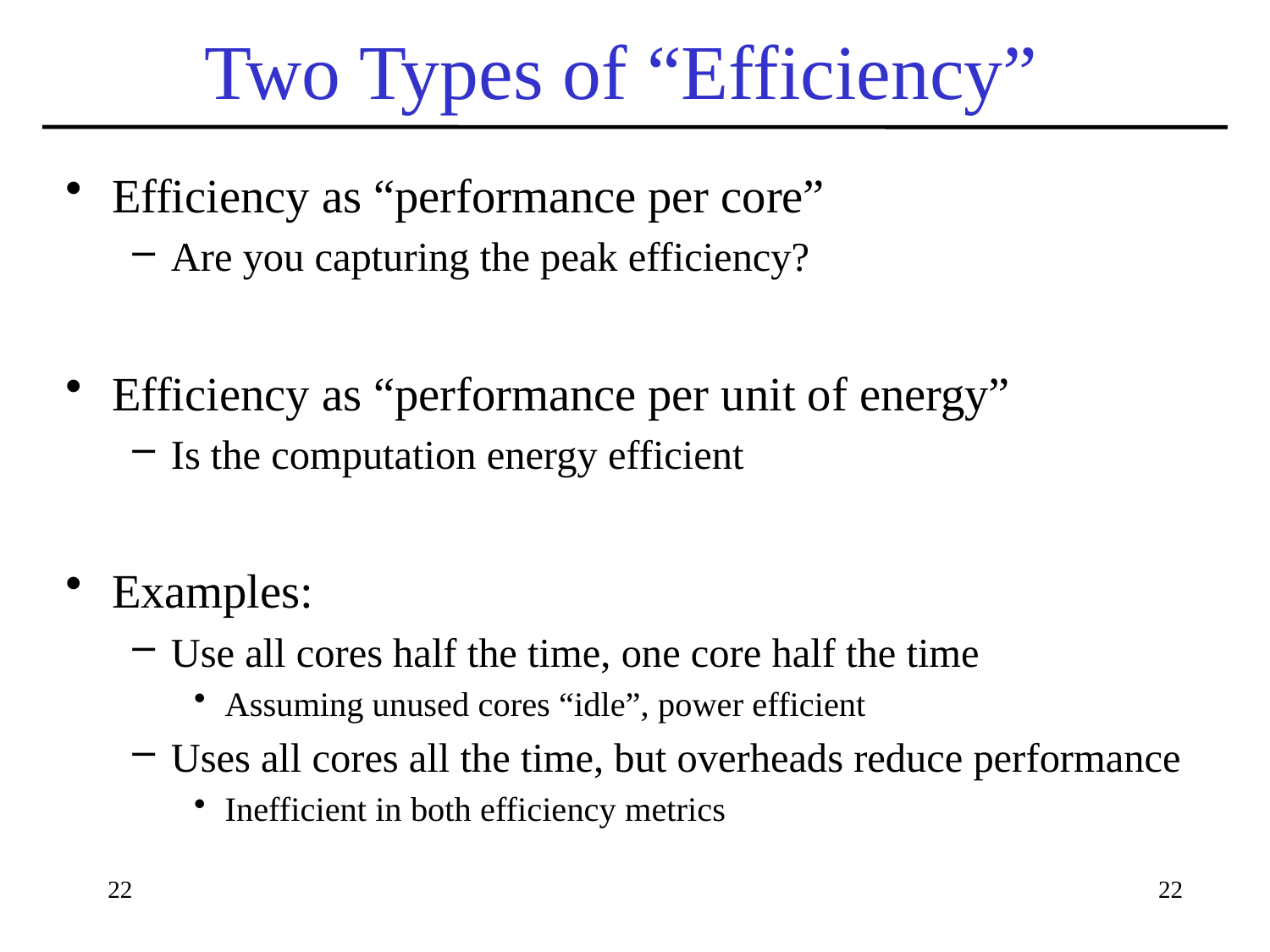

# Two Types of “Efficiency”

Efficiency as “performance per core”
Are you capturing the peak efficiency?

Efficiency as “performance per unit of energy”
Is the computation energy efficient

Examples:
Use all cores half the time, one core half the time
Assuming unused cores “idle”, power efficient
Uses all cores all the time, but overheads reduce performance
Inefficient in both efficiency metrics
22